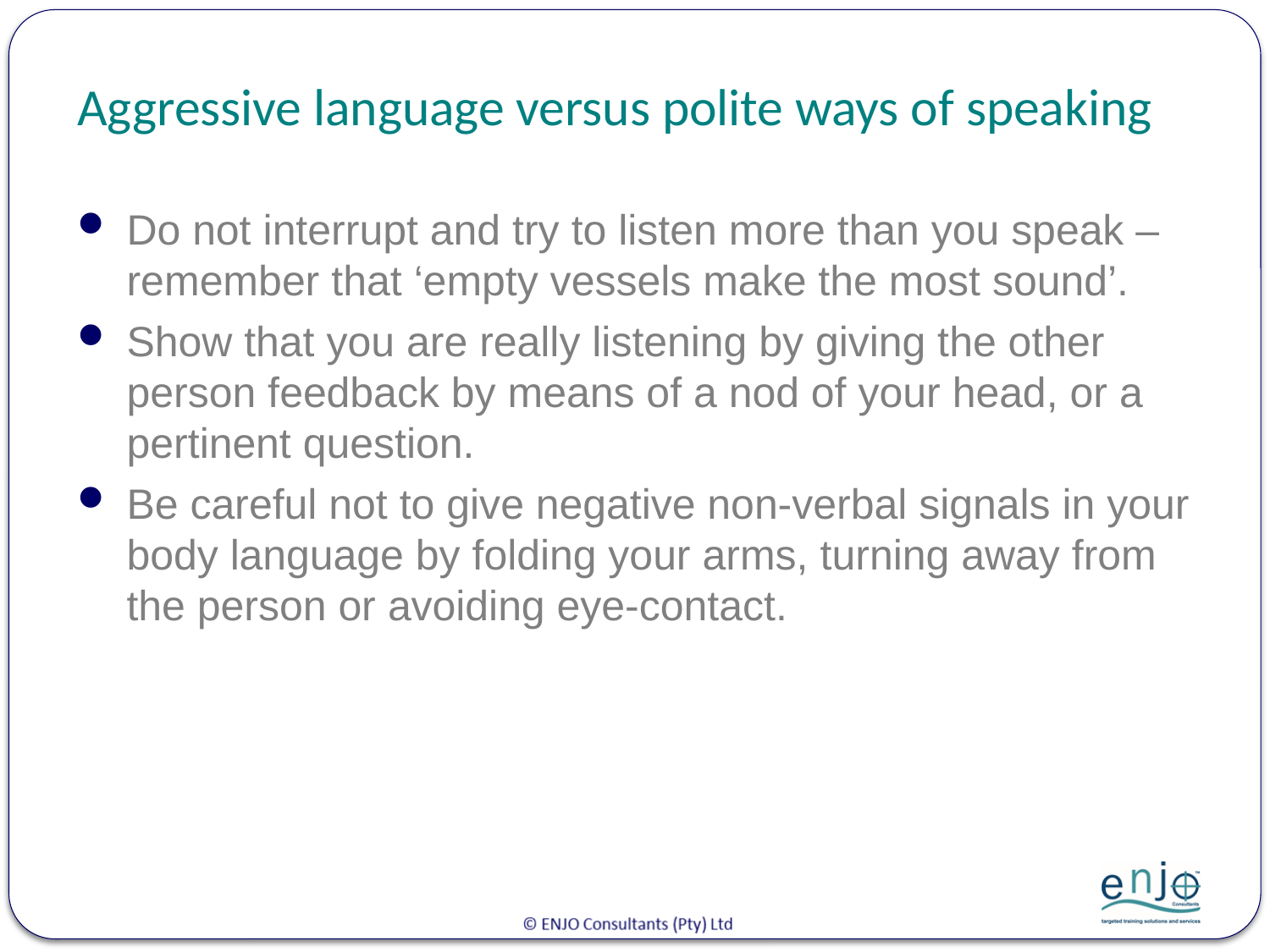

# Aggressive language versus polite ways of speaking
Do not interrupt and try to listen more than you speak – remember that ‘empty vessels make the most sound’.
Show that you are really listening by giving the other person feedback by means of a nod of your head, or a pertinent question.
Be careful not to give negative non-verbal signals in your body language by folding your arms, turning away from the person or avoiding eye-contact.